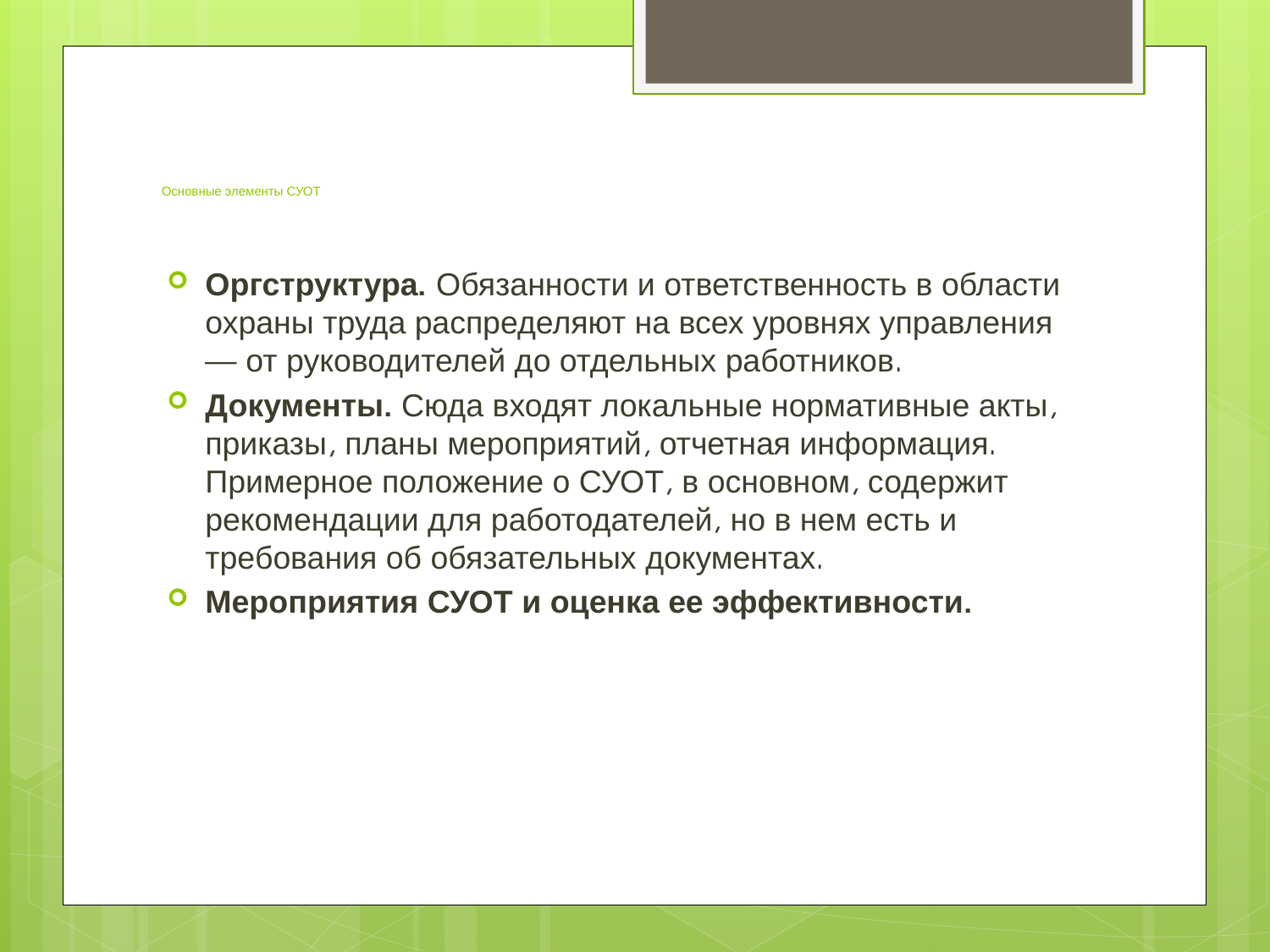

# Основные элементы СУОТ
Оргструктура. Обязанности и ответственность в области охраны труда распределяют на всех уровнях управления — от руководителей до отдельных работников.
Документы. Сюда входят локальные нормативные акты, приказы, планы мероприятий, отчетная информация. Примерное положение о СУОТ, в основном, содержит рекомендации для работодателей, но в нем есть и требования об обязательных документах.
Мероприятия СУОТ и оценка ее эффективности.